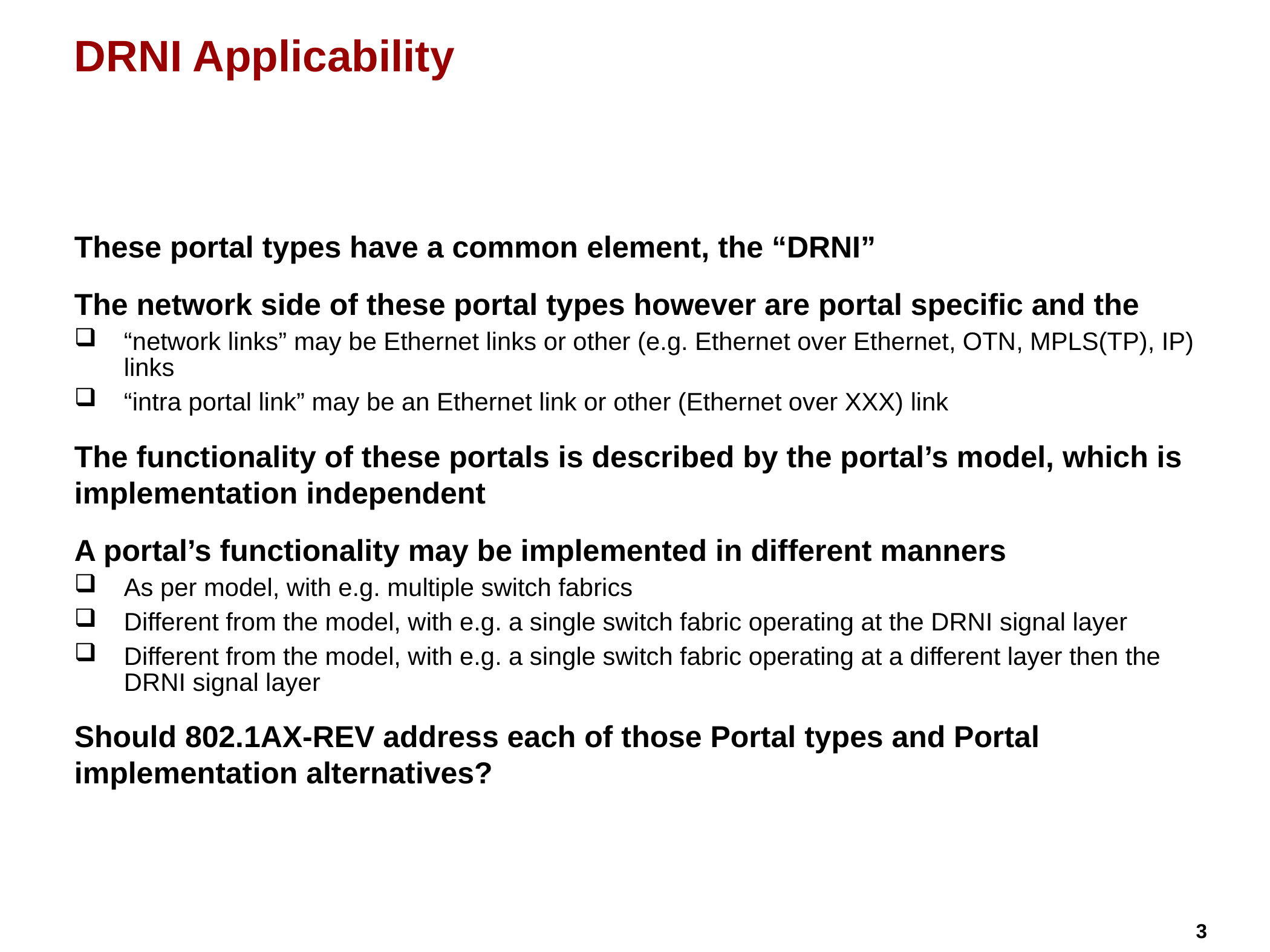

# DRNI Applicability
These portal types have a common element, the “DRNI”
The network side of these portal types however are portal specific and the
“network links” may be Ethernet links or other (e.g. Ethernet over Ethernet, OTN, MPLS(TP), IP) links
“intra portal link” may be an Ethernet link or other (Ethernet over XXX) link
The functionality of these portals is described by the portal’s model, which is implementation independent
A portal’s functionality may be implemented in different manners
As per model, with e.g. multiple switch fabrics
Different from the model, with e.g. a single switch fabric operating at the DRNI signal layer
Different from the model, with e.g. a single switch fabric operating at a different layer then the DRNI signal layer
Should 802.1AX-REV address each of those Portal types and Portal implementation alternatives?